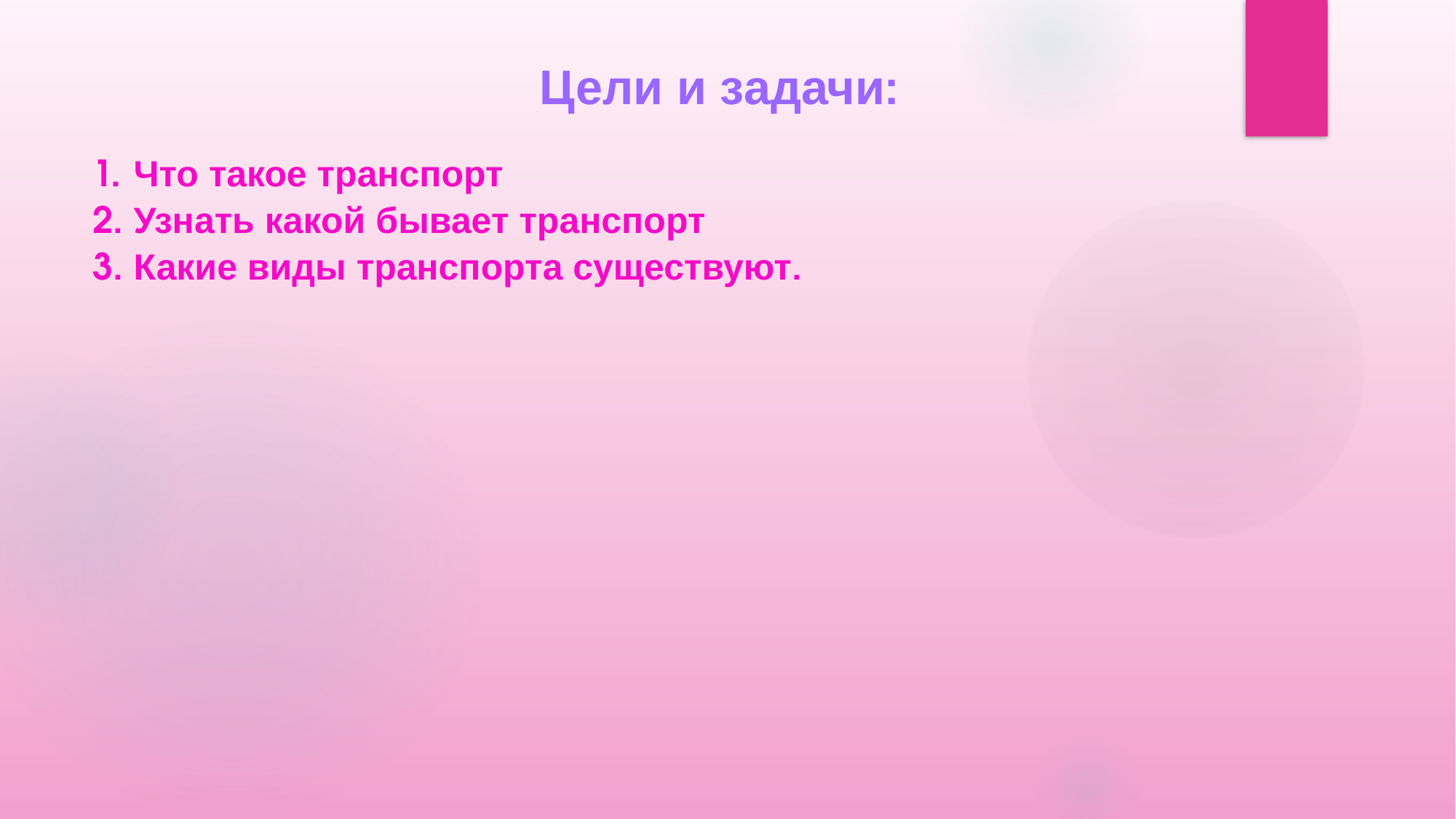

Цели и задачи:
Что такое транспорт
Узнать какой бывает транспорт
Какие виды транспорта существуют.